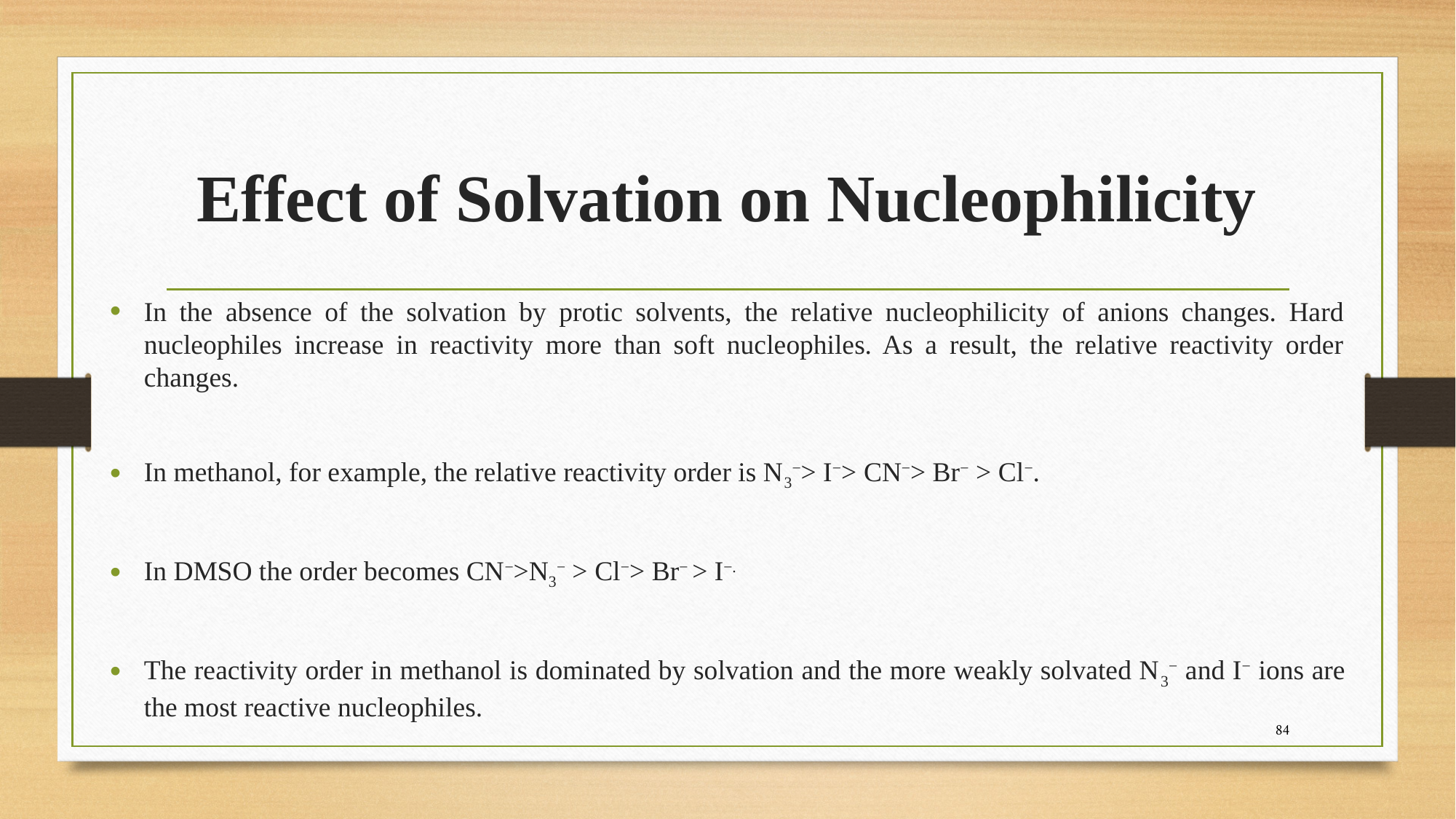

# Effect of Solvation on Nucleophilicity
In the absence of the solvation by protic solvents, the relative nucleophilicity of anions changes. Hard nucleophiles increase in reactivity more than soft nucleophiles. As a result, the relative reactivity order changes.

In methanol, for example, the relative reactivity order is N3−> I−> CN−> Br− > Cl−.

In DMSO the order becomes CN−>N3− > Cl−> Br− > I−.

The reactivity order in methanol is dominated by solvation and the more weakly solvated N3− and I− ions are the most reactive nucleophiles.
84